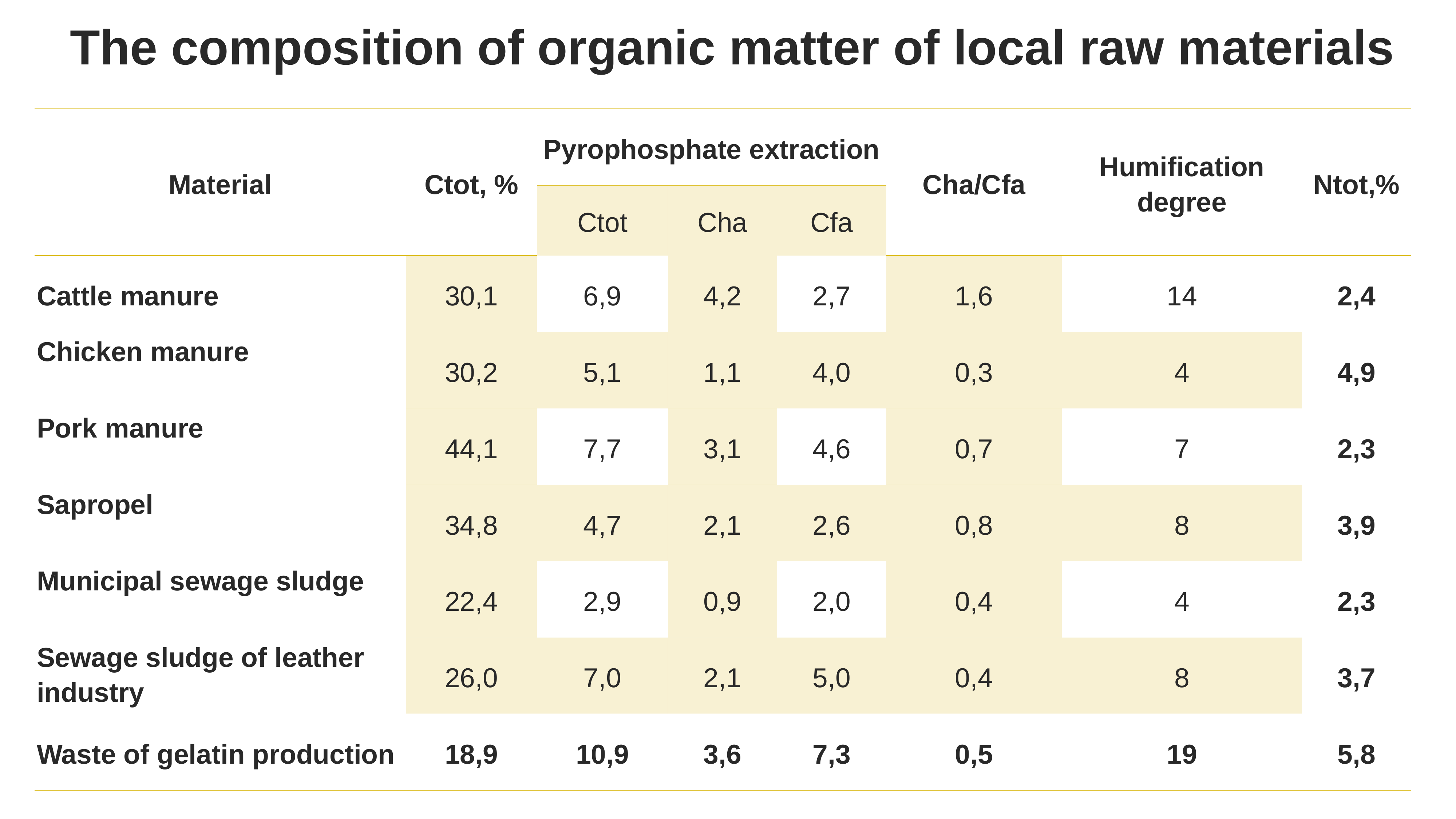

The composition of organic matter of local raw materials
| Material | Сtot, % | Pyrophosphate extraction |  |  | Сha/Сfa | Humification degree | Ntot,% |
| --- | --- | --- | --- | --- | --- | --- | --- |
|  |  | Сtot | Сha | Сfa |  |  |  |
| Cattle manure | 30,1 | 6,9 | 4,2 | 2,7 | 1,6 | 14 | 2,4 |
| Chicken manure | 30,2 | 5,1 | 1,1 | 4,0 | 0,3 | 4 | 4,9 |
| Pork manure | 44,1 | 7,7 | 3,1 | 4,6 | 0,7 | 7 | 2,3 |
| Sapropel | 34,8 | 4,7 | 2,1 | 2,6 | 0,8 | 8 | 3,9 |
| Municipal sewage sludge | 22,4 | 2,9 | 0,9 | 2,0 | 0,4 | 4 | 2,3 |
| Sewage sludge of leather industry | 26,0 | 7,0 | 2,1 | 5,0 | 0,4 | 8 | 3,7 |
| Waste of gelatin production | 18,9 | 10,9 | 3,6 | 7,3 | 0,5 | 19 | 5,8 |